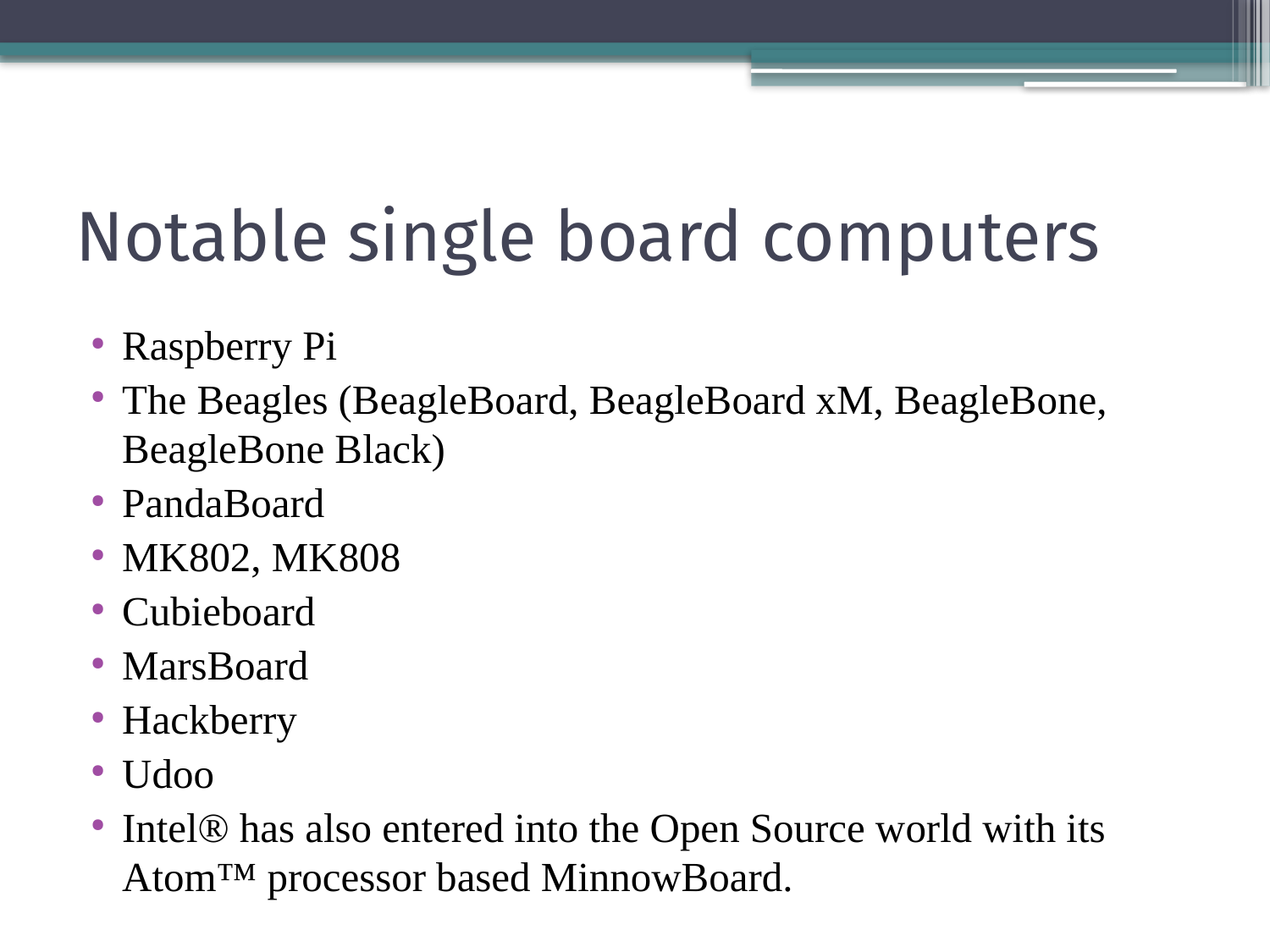

# Notable single board computers
Raspberry Pi
The Beagles (BeagleBoard, BeagleBoard xM, BeagleBone, BeagleBone Black)
PandaBoard
MK802, MK808
Cubieboard
MarsBoard
Hackberry
Udoo
Intel® has also entered into the Open Source world with its Atom™ processor based MinnowBoard.